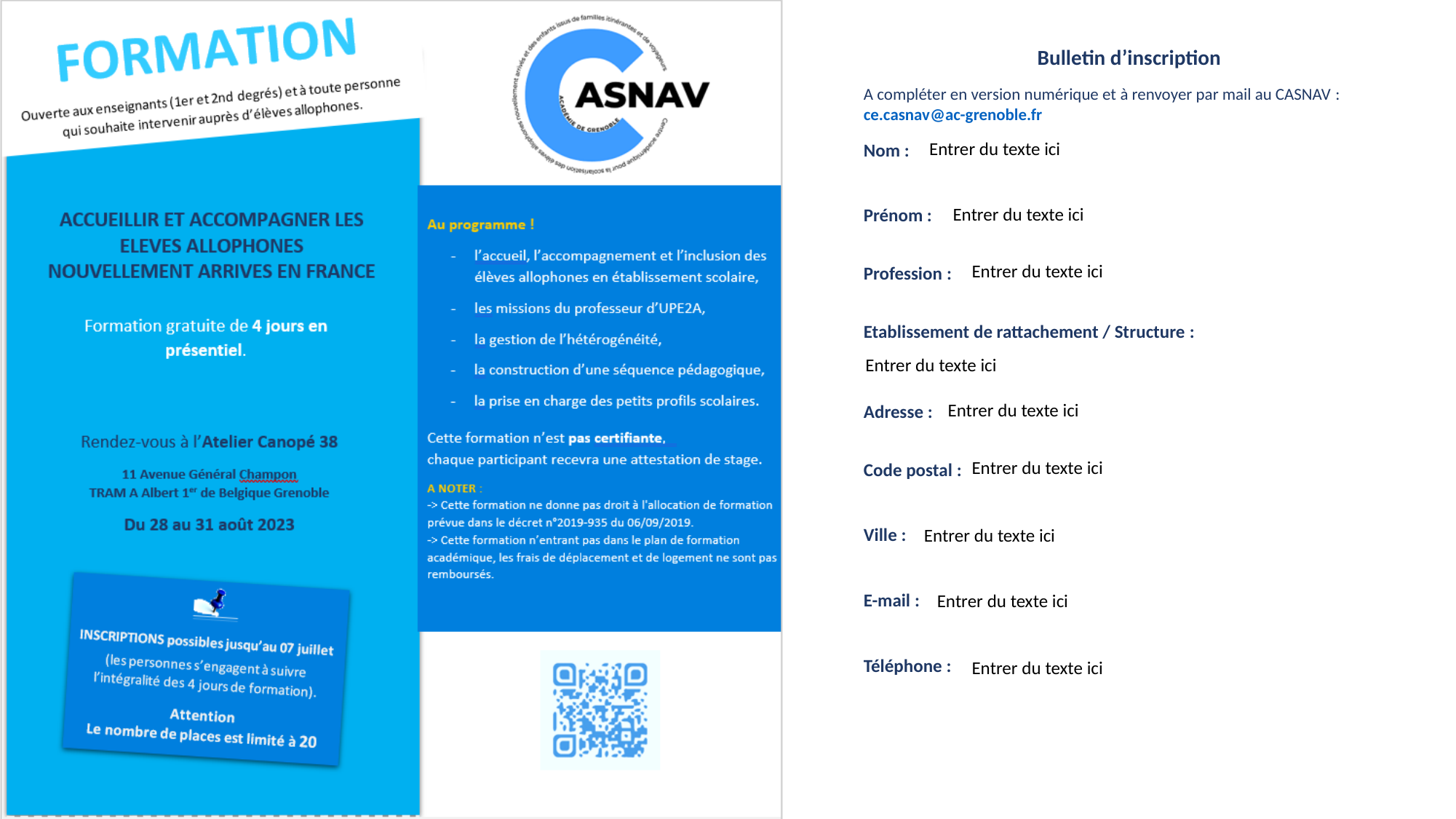

Entrer du texte ici
Entrer du texte ici
Entrer du texte ici
Entrer du texte ici
Entrer du texte ici
Entrer du texte ici
Entrer du texte ici
Entrer du texte ici
Entrer du texte ici